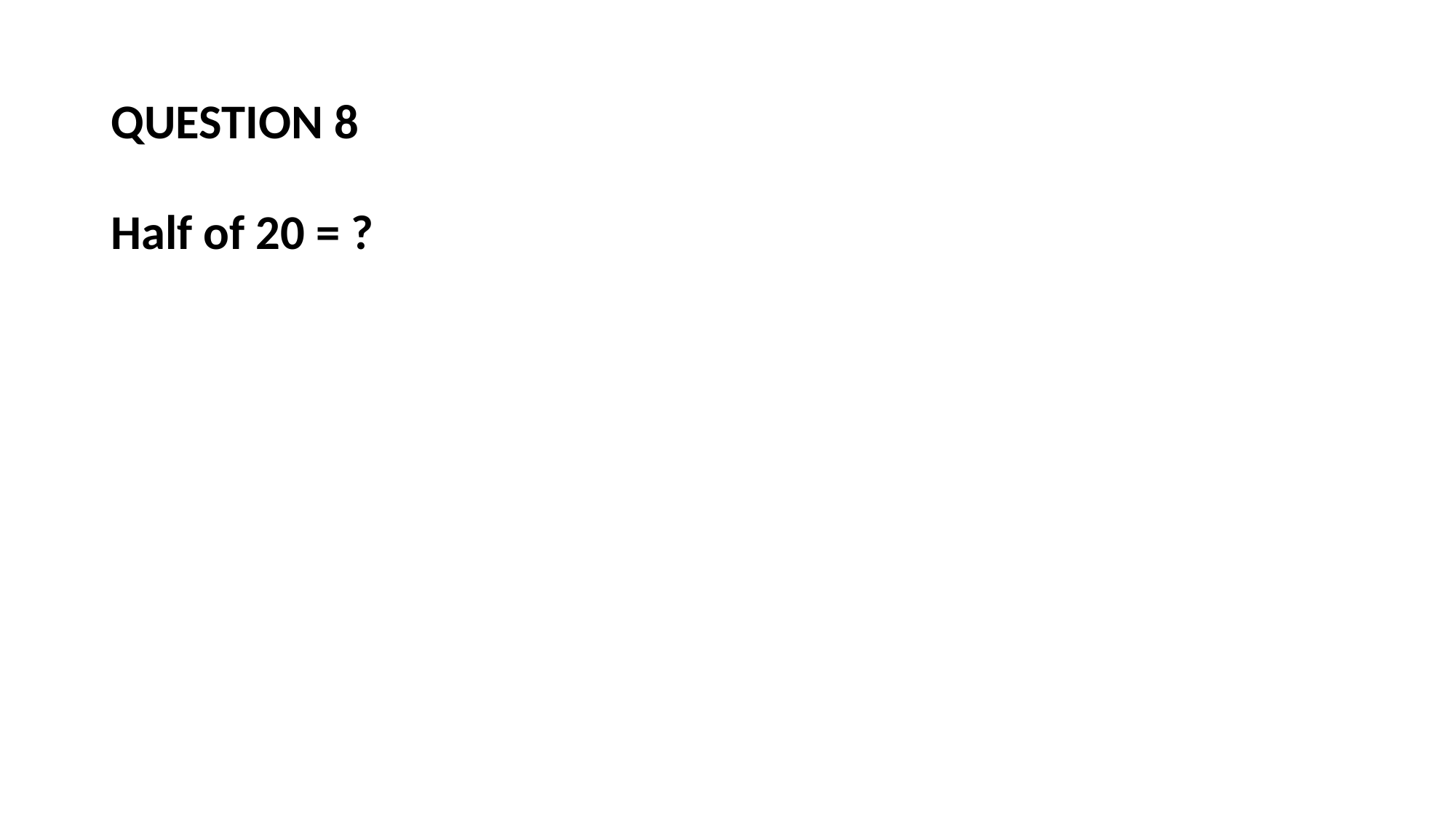

# QUESTION 8
Half of 20 = ?